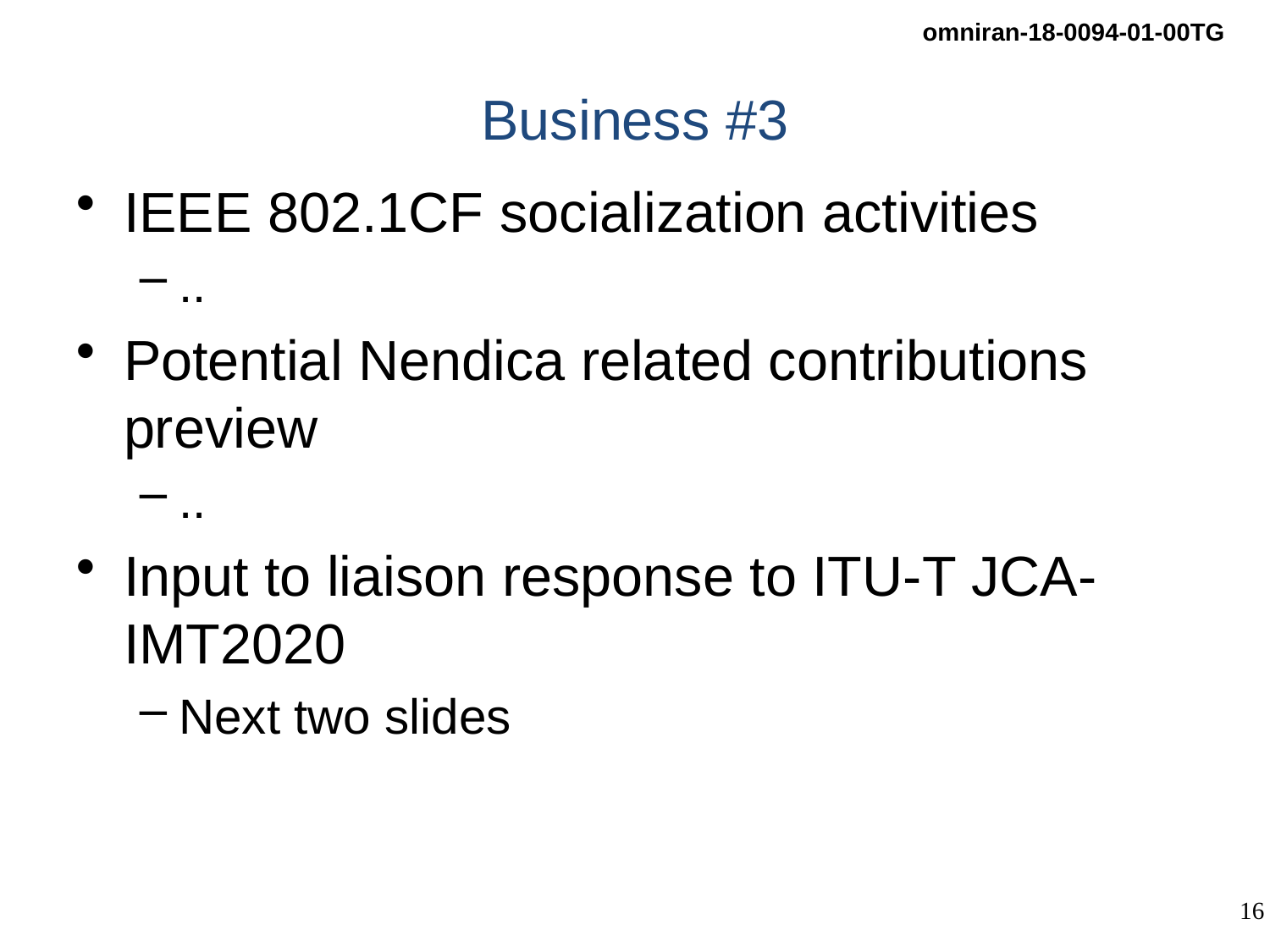

# Business #3
IEEE 802.1CF socialization activities
..
Potential Nendica related contributions preview
..
Input to liaison response to ITU-T JCA-IMT2020
Next two slides